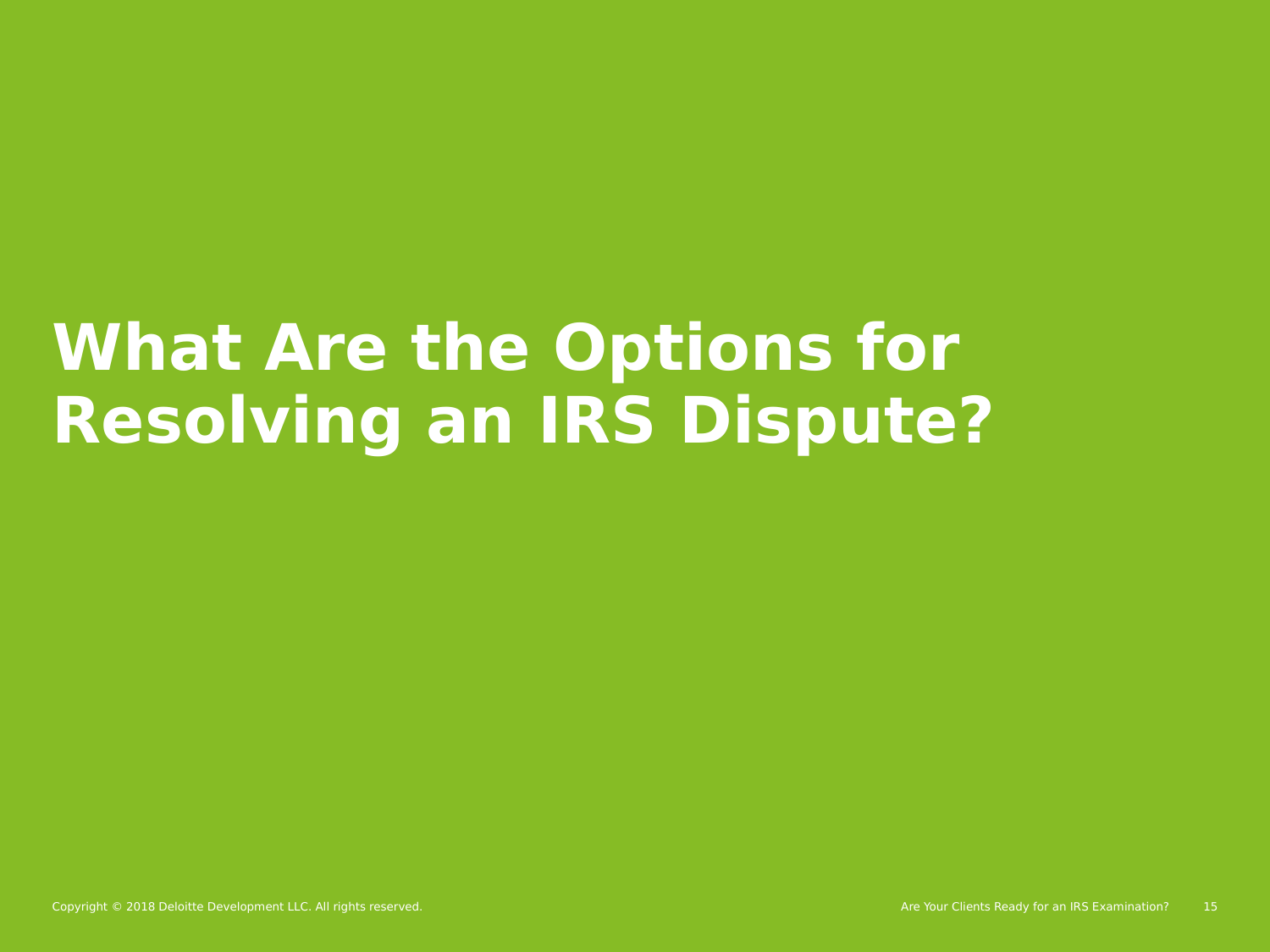

# What Are the Options for Resolving an IRS Dispute?